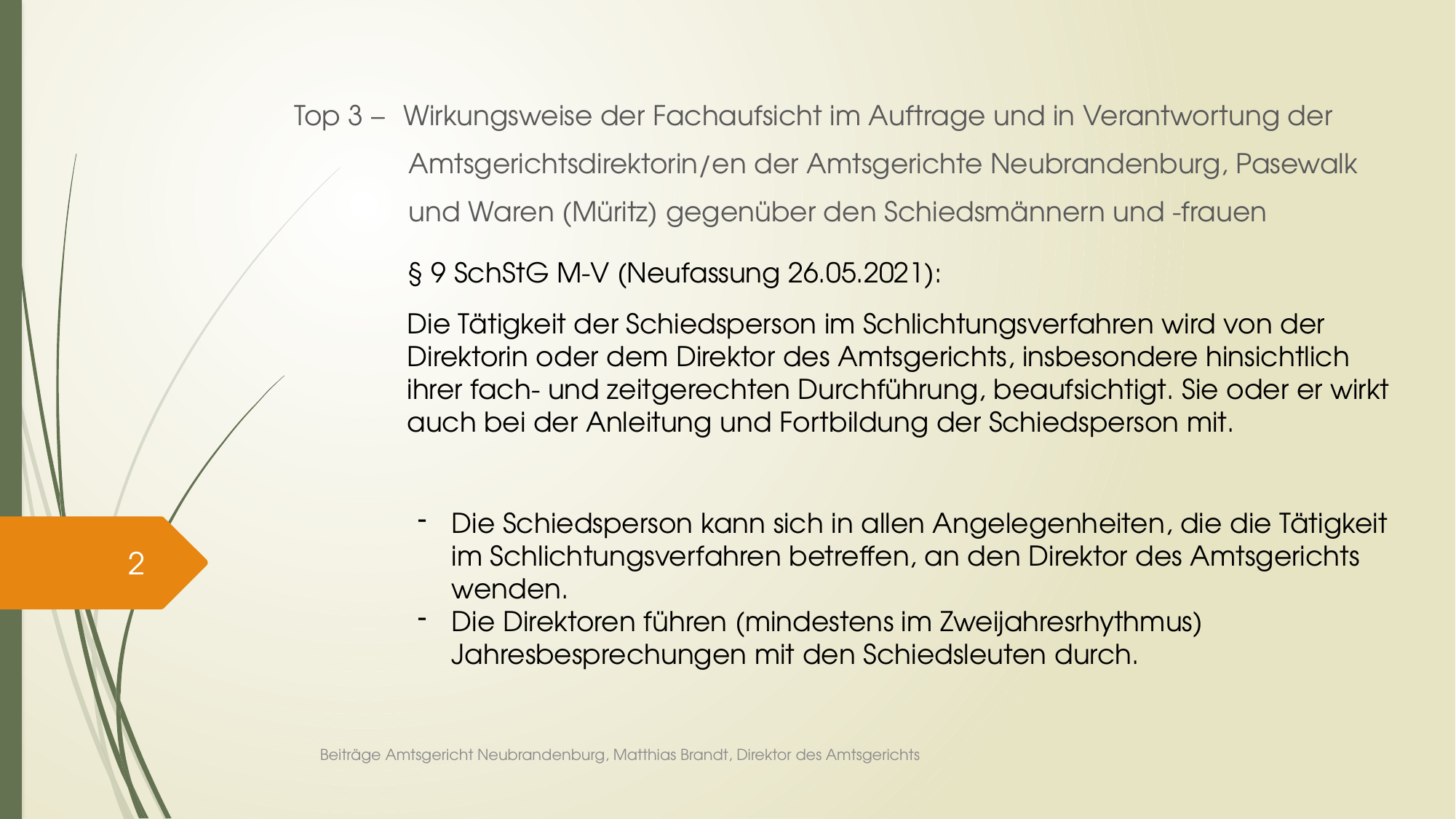

Top 3 – 	Wirkungsweise der Fachaufsicht im Auftrage und in Verantwortung der
               Amtsgerichtsdirektorin/en der Amtsgerichte Neubrandenburg, Pasewalk
               und Waren (Müritz) gegenüber den Schiedsmännern und -frauen
§ 9 SchStG M-V (Neufassung 26.05.2021):

Die Tätigkeit der Schiedsperson im Schlichtungsverfahren wird von der Direktorin oder dem Direktor des Amtsgerichts, insbesondere hinsichtlich ihrer fach- und zeitgerechten Durchführung, beaufsichtigt. Sie oder er wirkt auch bei der Anleitung und Fortbildung der Schiedsperson mit.
Die Schiedsperson kann sich in allen Angelegenheiten, die die Tätigkeit im Schlichtungsverfahren betreffen, an den Direktor des Amtsgerichts wenden.
Die Direktoren führen (mindestens im Zweijahresrhythmus) Jahresbesprechungen mit den Schiedsleuten durch.
2
Beiträge Amtsgericht Neubrandenburg, Matthias Brandt, Direktor des Amtsgerichts